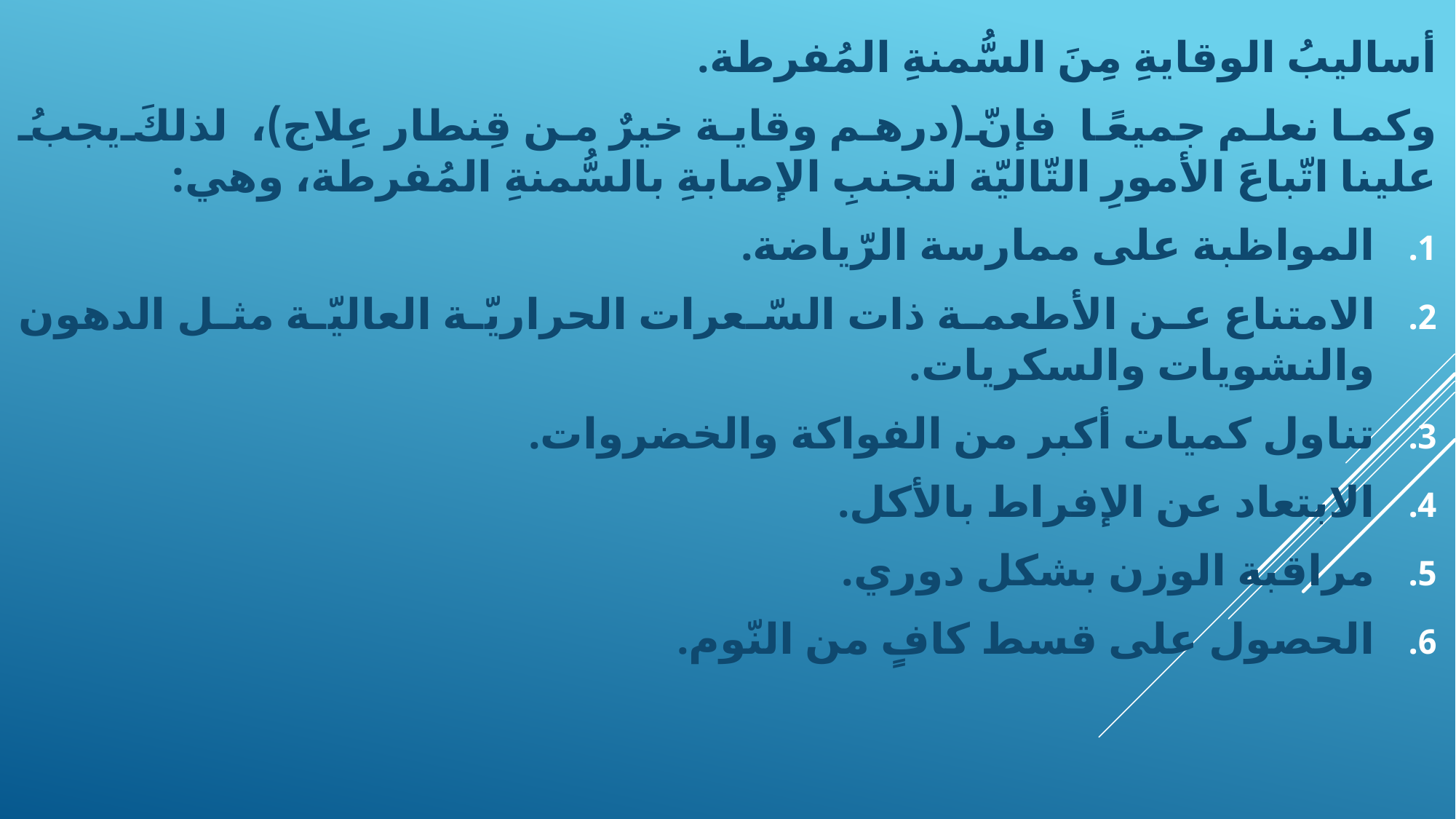

أساليبُ الوقايةِ مِنَ السُّمنةِ المُفرطة.
وكما نعلم جميعًا فإنّ (درهم وقاية خيرٌ من قِنطار عِلاج)، لذلكَ يجبُ علينا اتّباعَ الأمورِ التّاليّة لتجنبِ الإصابةِ بالسُّمنةِ المُفرطة، وهي:
المواظبة على ممارسة الرّياضة.
الامتناع عن الأطعمة ذات السّعرات الحراريّة العاليّة مثل الدهون والنشويات والسكريات.
تناول كميات أكبر من الفواكة والخضروات.
الابتعاد عن الإفراط بالأكل.
مراقبة الوزن بشكل دوري.
الحصول على قسط كافٍ من النّوم.